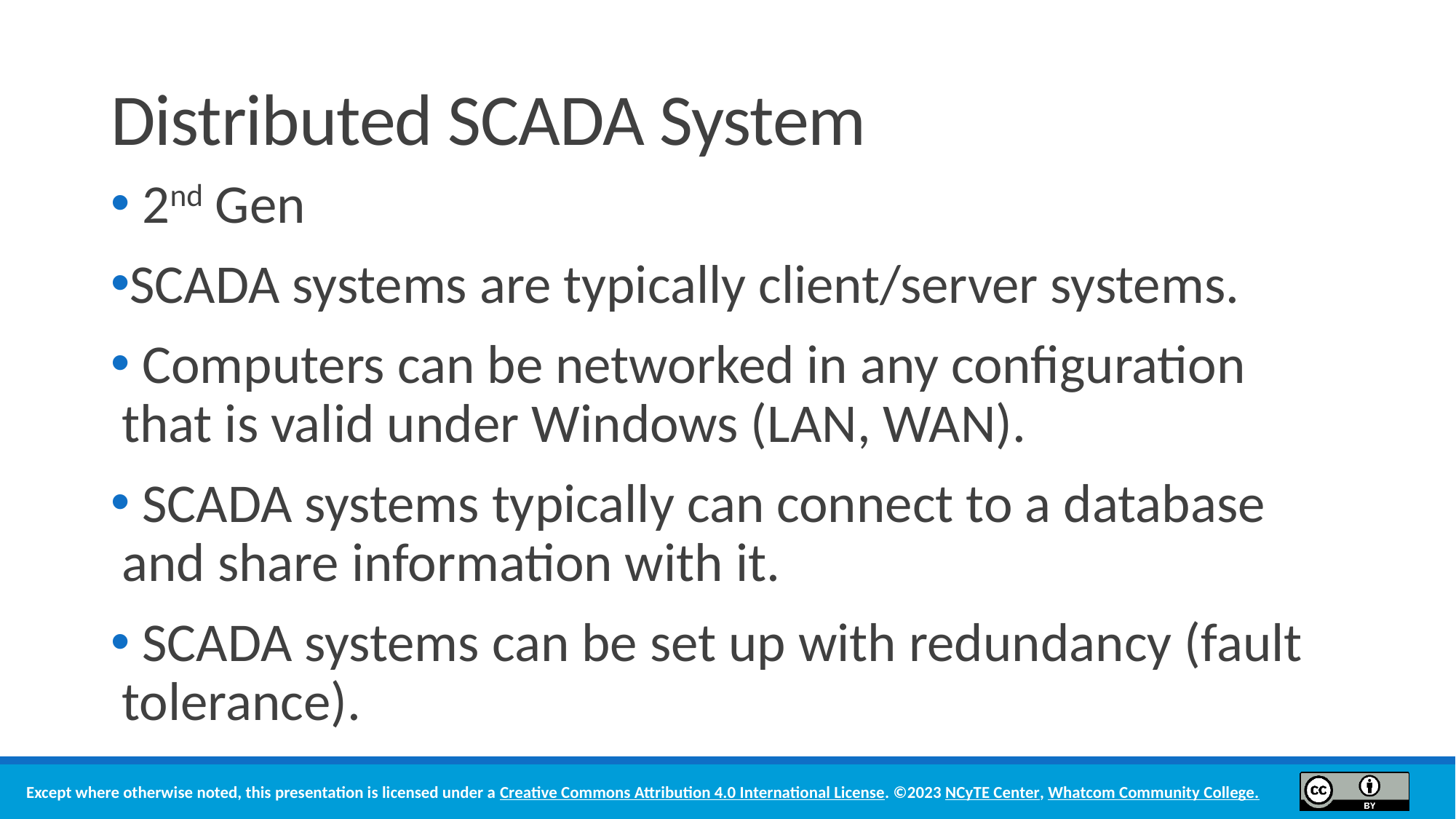

# Distributed SCADA System
 2nd Gen
SCADA systems are typically client/server systems.
 Computers can be networked in any configuration that is valid under Windows (LAN, WAN).
 SCADA systems typically can connect to a database and share information with it.
 SCADA systems can be set up with redundancy (fault tolerance).